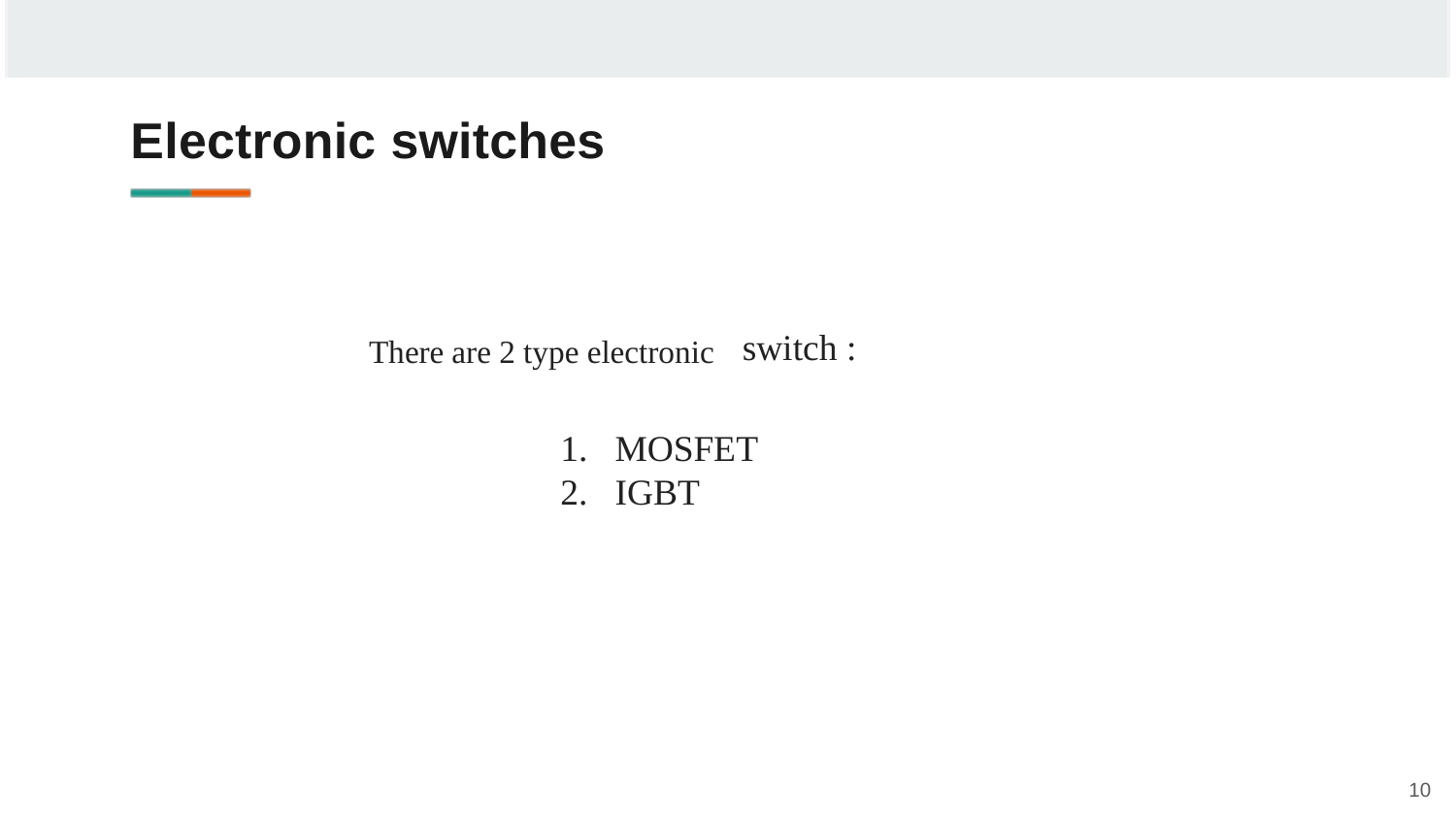

Electronic switches

switch :
There are 2 type electronic
MOSFET
IGBT

10